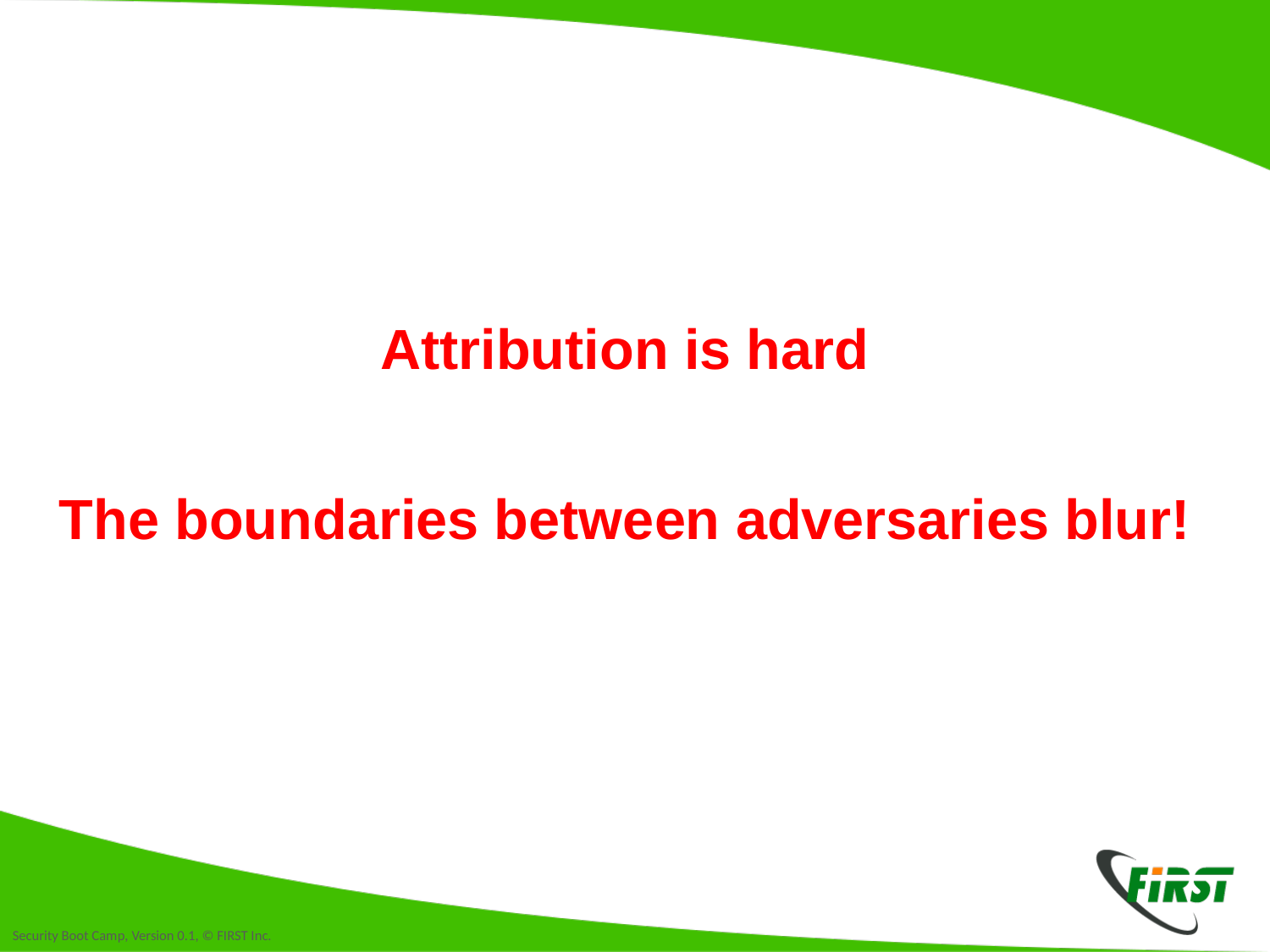

Attribution is hard

The boundaries between adversaries blur!